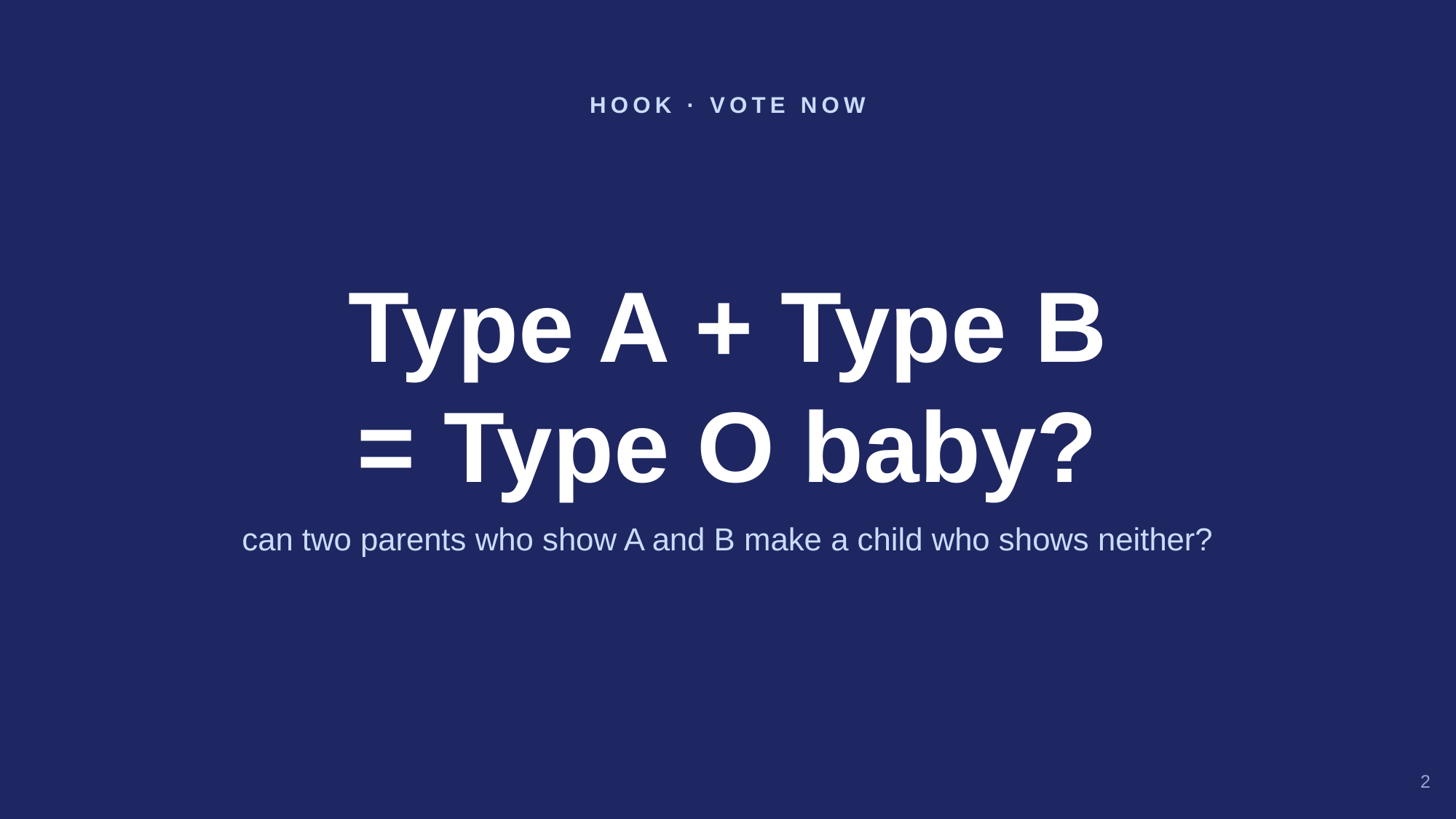

HOOK · VOTE NOW
Type A + Type B
= Type O baby?
can two parents who show A and B make a child who shows neither?
2